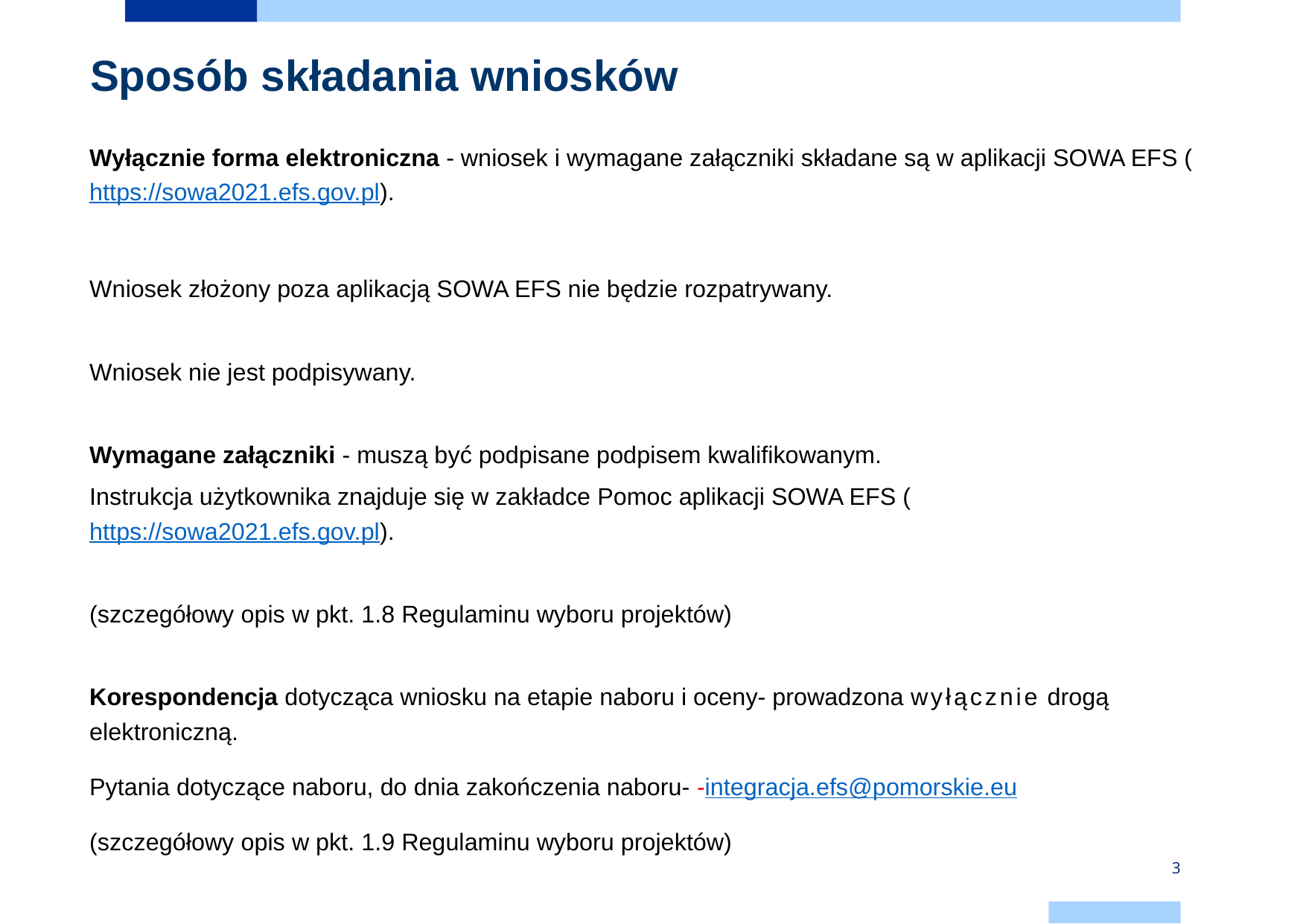

# Sposób składania wniosków
Wyłącznie forma elektroniczna - wniosek i wymagane załączniki składane są w aplikacji SOWA EFS (https://sowa2021.efs.gov.pl).

Wniosek złożony poza aplikacją SOWA EFS nie będzie rozpatrywany.

Wniosek nie jest podpisywany.

Wymagane załączniki - muszą być podpisane podpisem kwalifikowanym.
Instrukcja użytkownika znajduje się w zakładce Pomoc aplikacji SOWA EFS (https://sowa2021.efs.gov.pl).

(szczegółowy opis w pkt. 1.8 Regulaminu wyboru projektów)

Korespondencja dotycząca wniosku na etapie naboru i oceny- prowadzona wyłącznie drogą elektroniczną.
Pytania dotyczące naboru, do dnia zakończenia naboru- -integracja.efs@pomorskie.eu
(szczegółowy opis w pkt. 1.9 Regulaminu wyboru projektów)

3